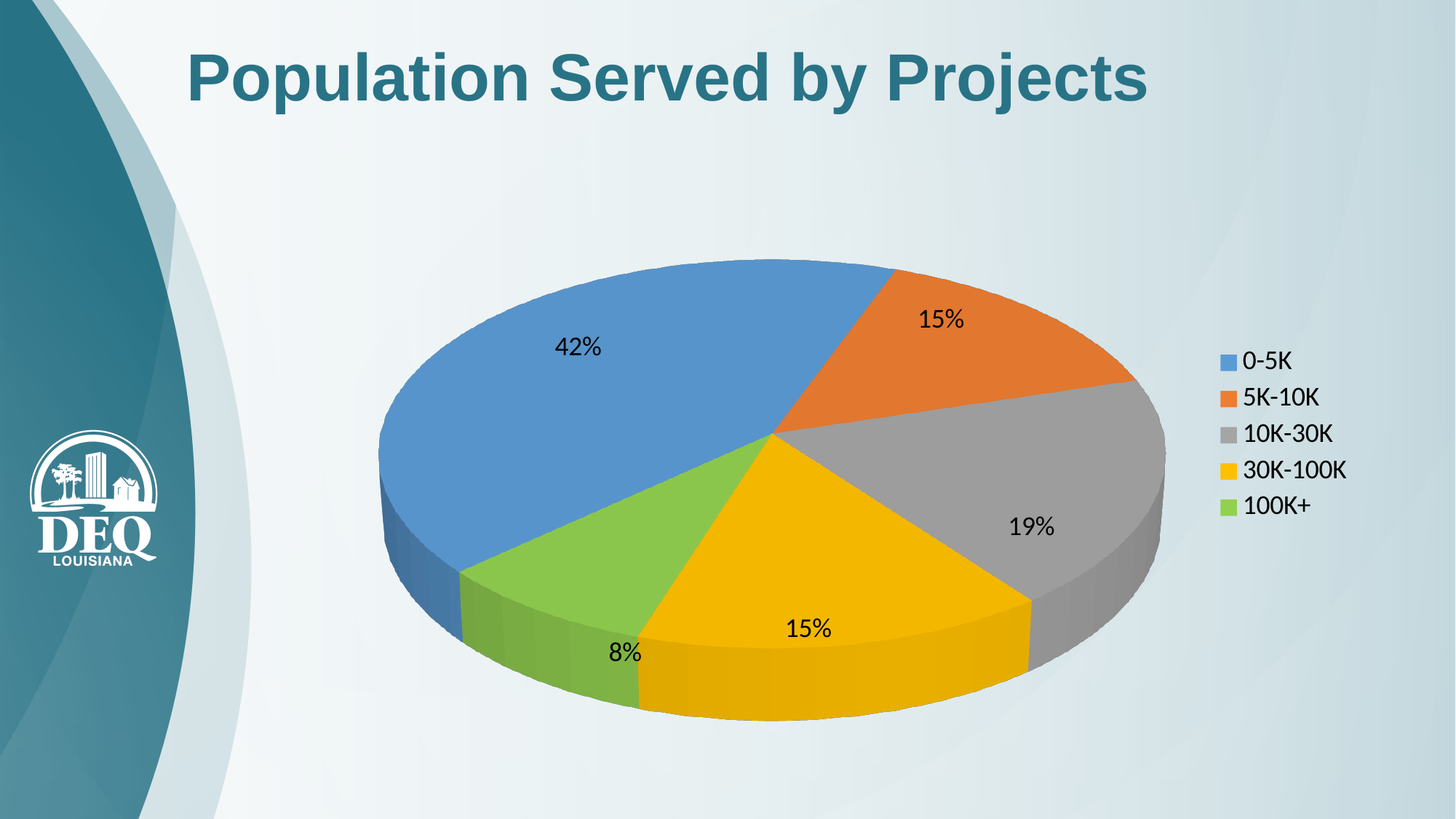

# Population Served by Projects

[unsupported chart]